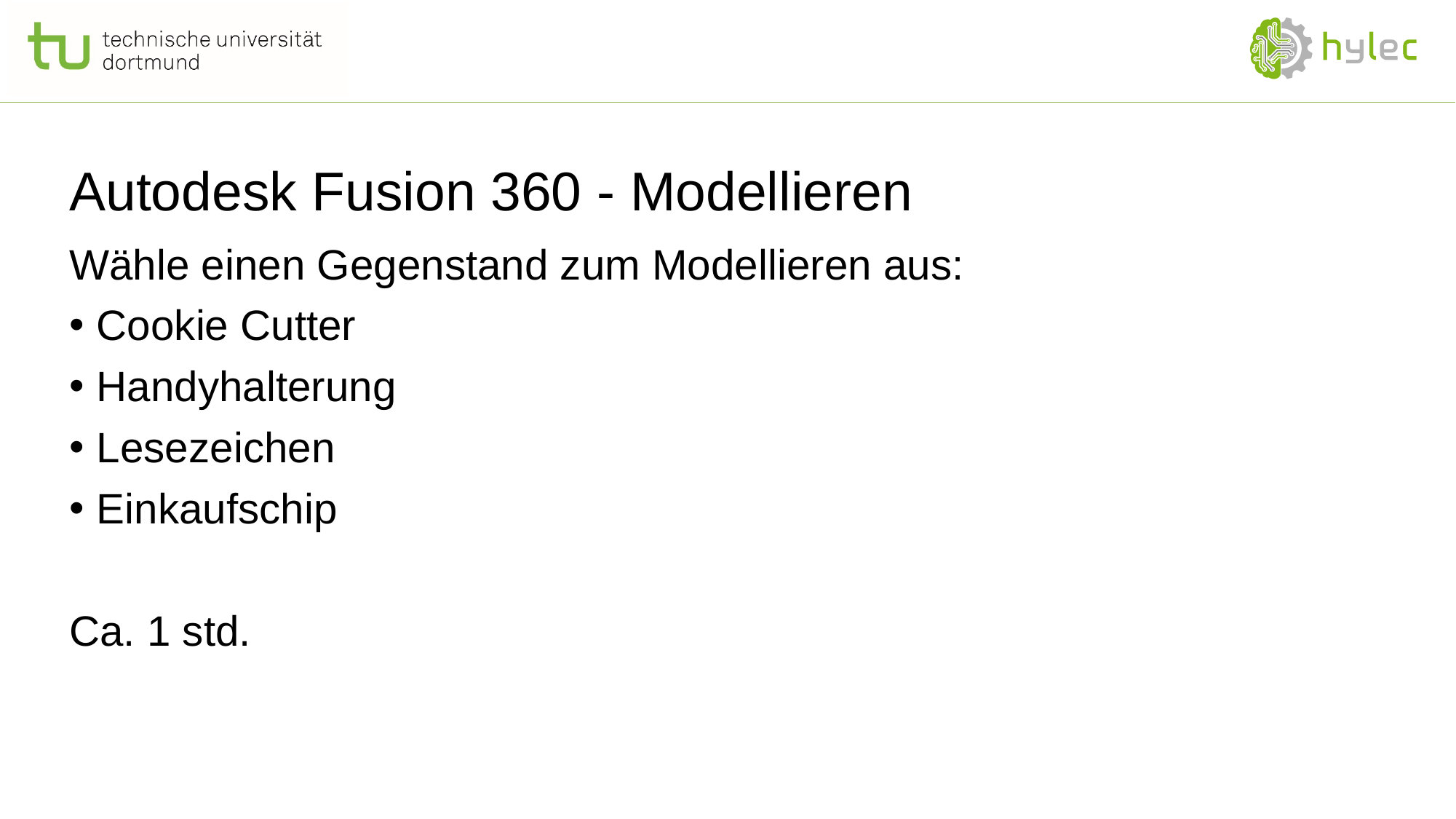

# Autodesk Fusion 360 - Modellieren
Wähle einen Gegenstand zum Modellieren aus:
Cookie Cutter
Handyhalterung
Lesezeichen
Einkaufschip

Ca. 1 std.